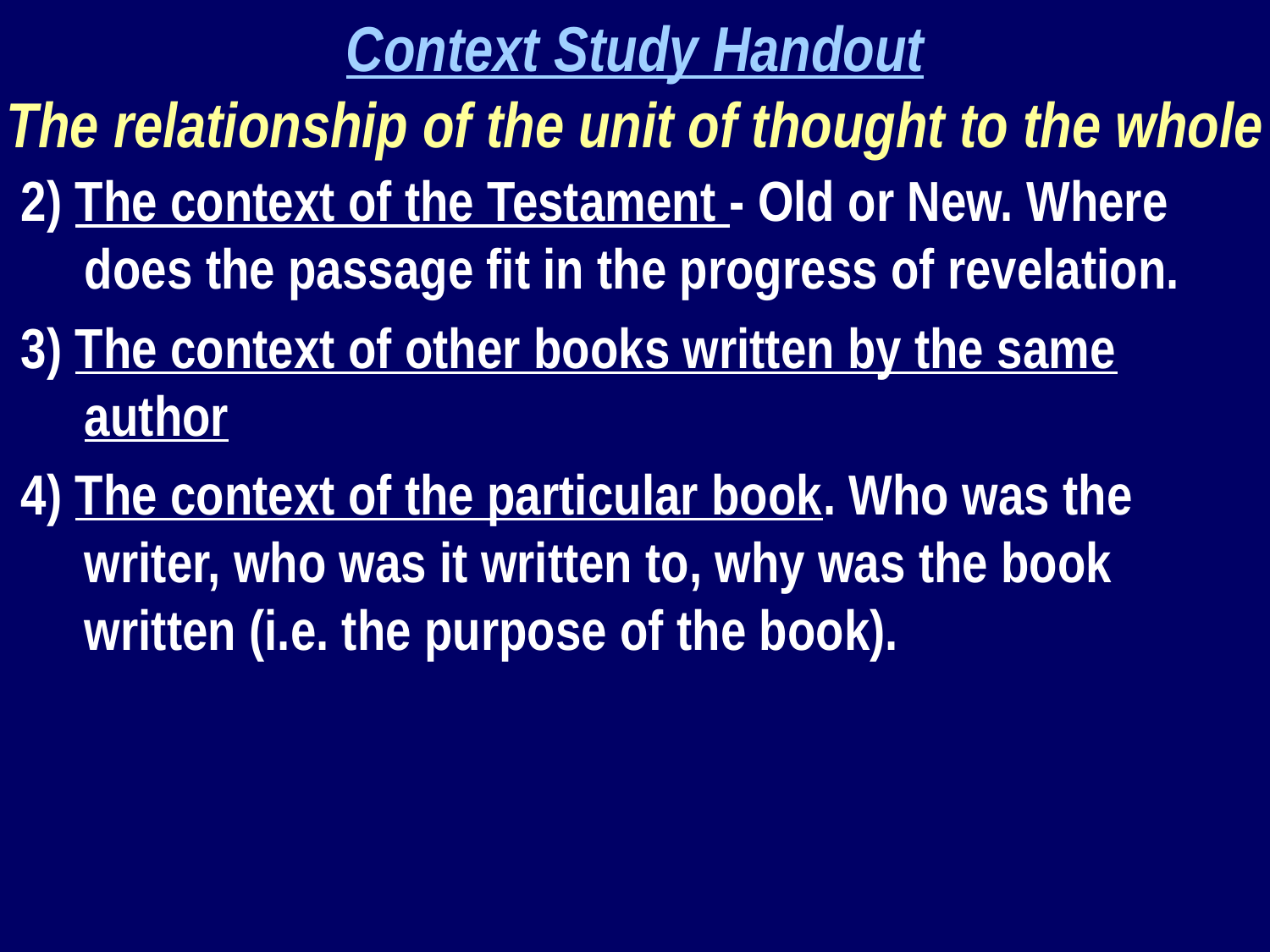

Context Study Handout
The relationship of the unit of thought to the whole
2) The context of the Testament - Old or New. Where does the passage fit in the progress of revelation.
3) The context of other books written by the same author
4) The context of the particular book. Who was the writer, who was it written to, why was the book written (i.e. the purpose of the book).